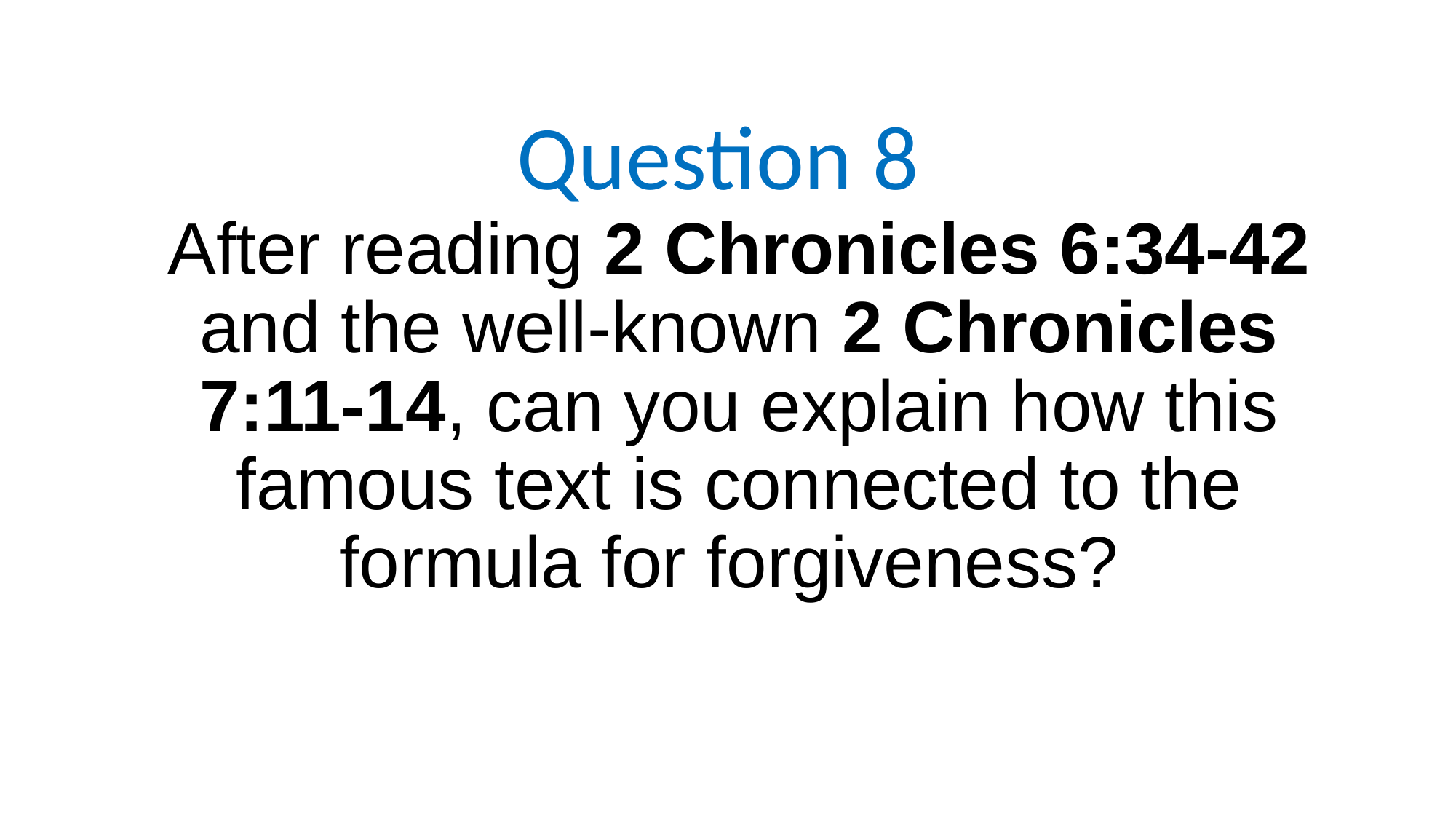

# Question 8
After reading 2 Chronicles 6:34-42 and the well-known 2 Chronicles 7:11-14, can you explain how this famous text is connected to the formula for forgiveness?